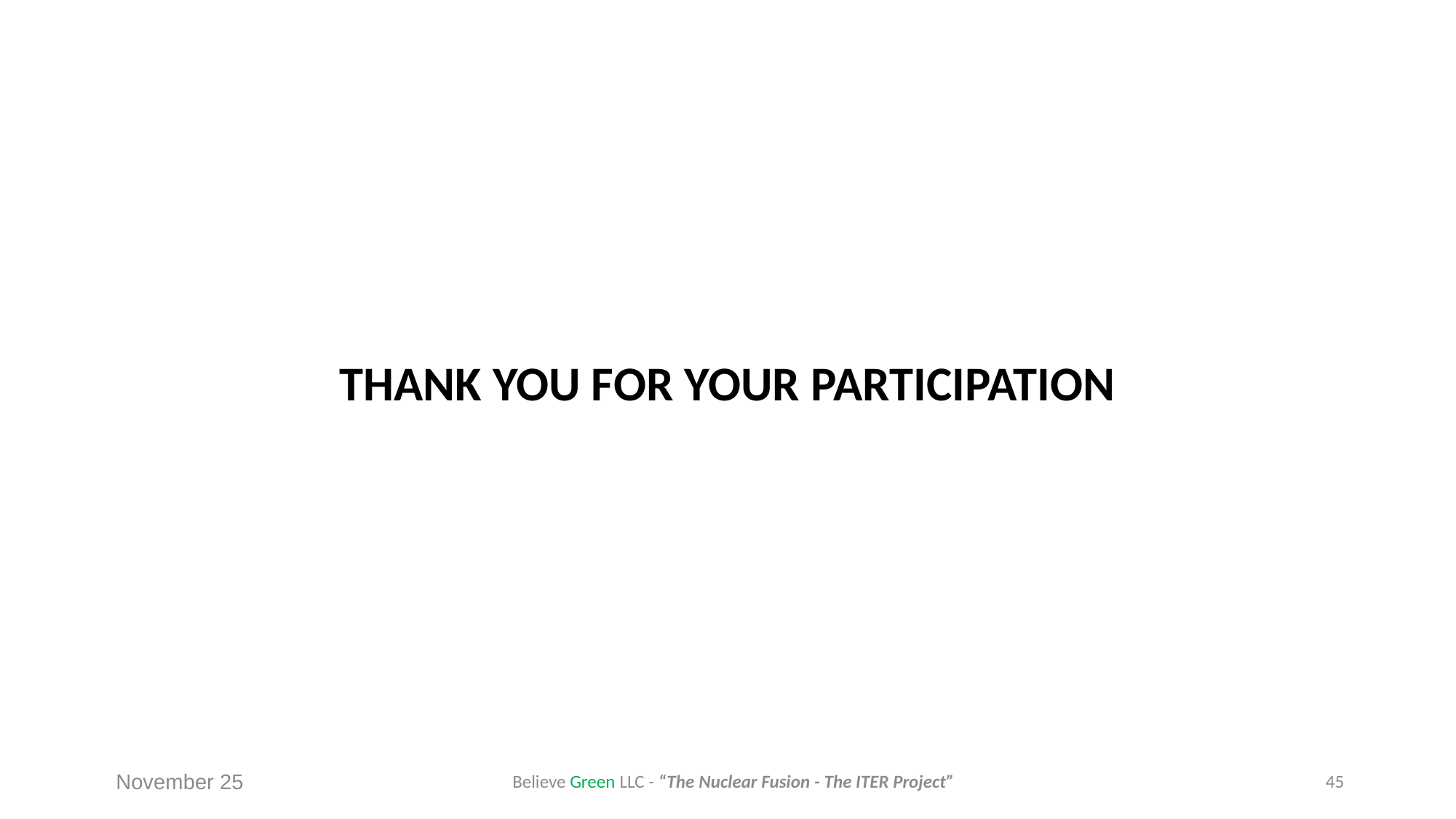

THANK YOU FOR YOUR PARTICIPATION
Believe Green LLC - “The Nuclear Fusion - The ITER Project”
45
November 25